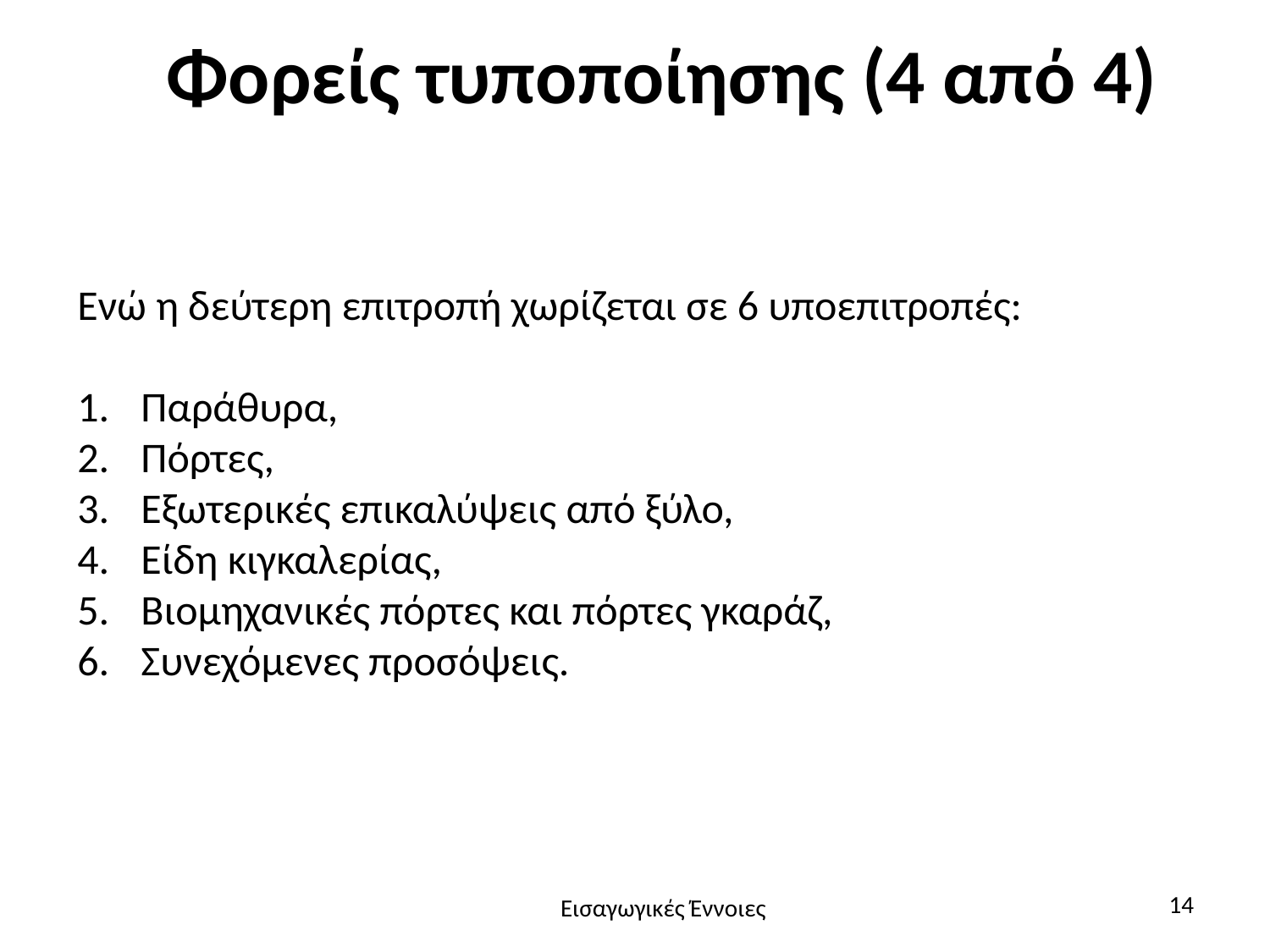

# Φορείς τυποποίησης (4 από 4)
Ενώ η δεύτερη επιτροπή χωρίζεται σε 6 υποεπιτροπές:

Παράθυρα,
Πόρτες,
Εξωτερικές επικαλύψεις από ξύλο,
Είδη κιγκαλερίας,
Βιομηχανικές πόρτες και πόρτες γκαράζ,
Συνεχόμενες προσόψεις.
14
Εισαγωγικές Έννοιες